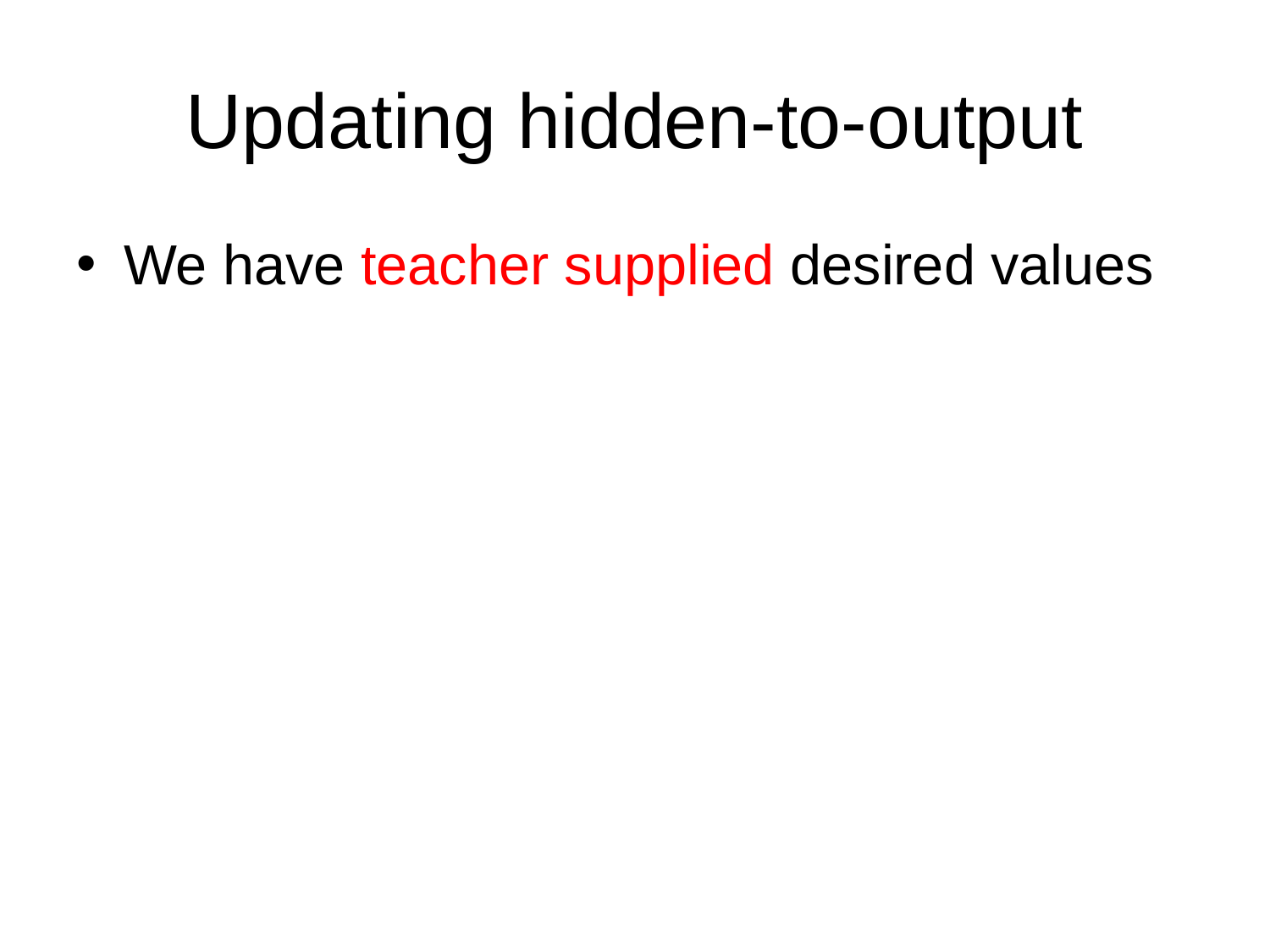

# Updating hidden-to-output
We have teacher supplied desired values